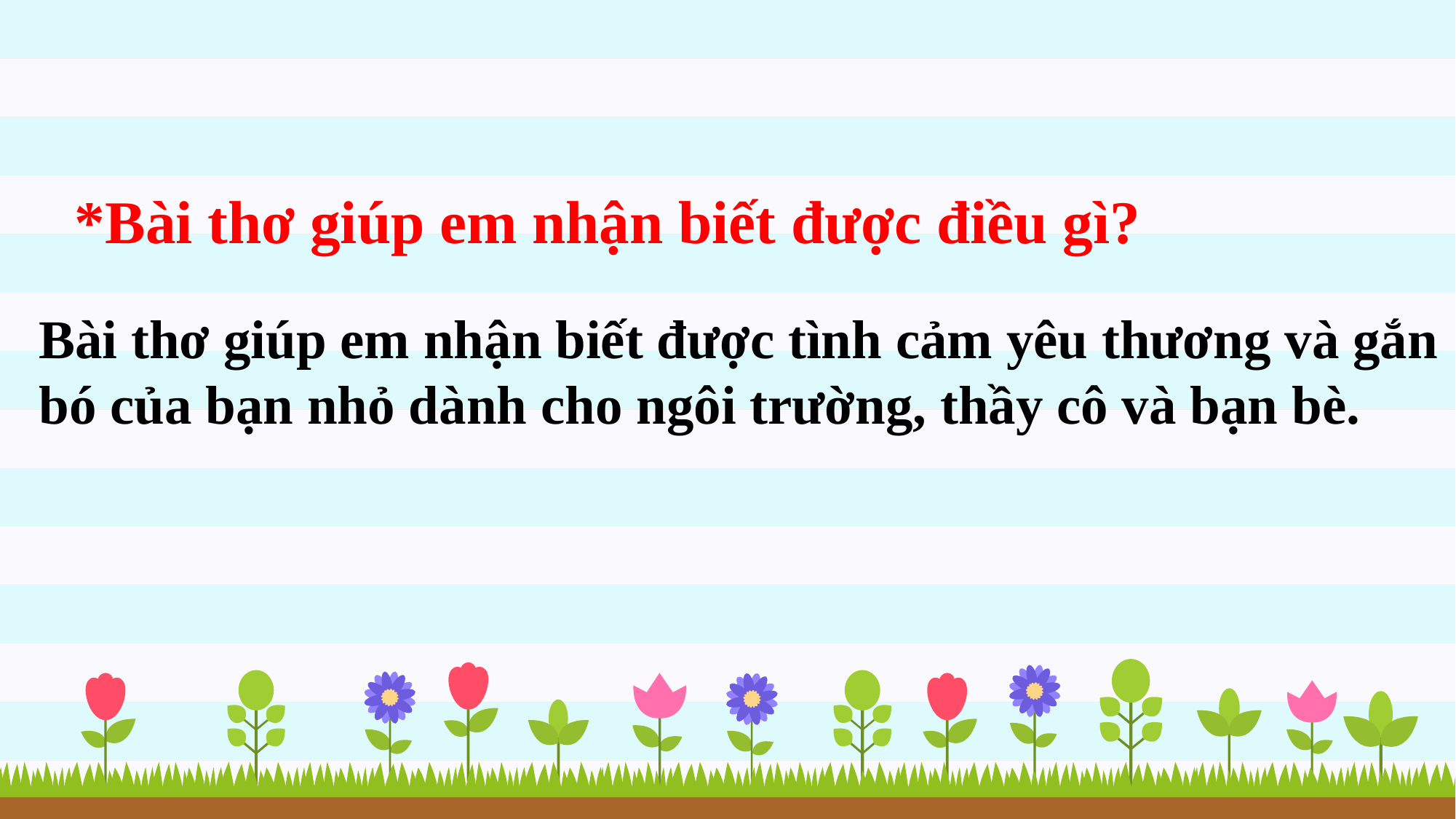

*Bài thơ giúp em nhận biết được điều gì?
Bài thơ giúp em nhận biết được tình cảm yêu thương và gắn bó của bạn nhỏ dành cho ngôi trường, thầy cô và bạn bè.